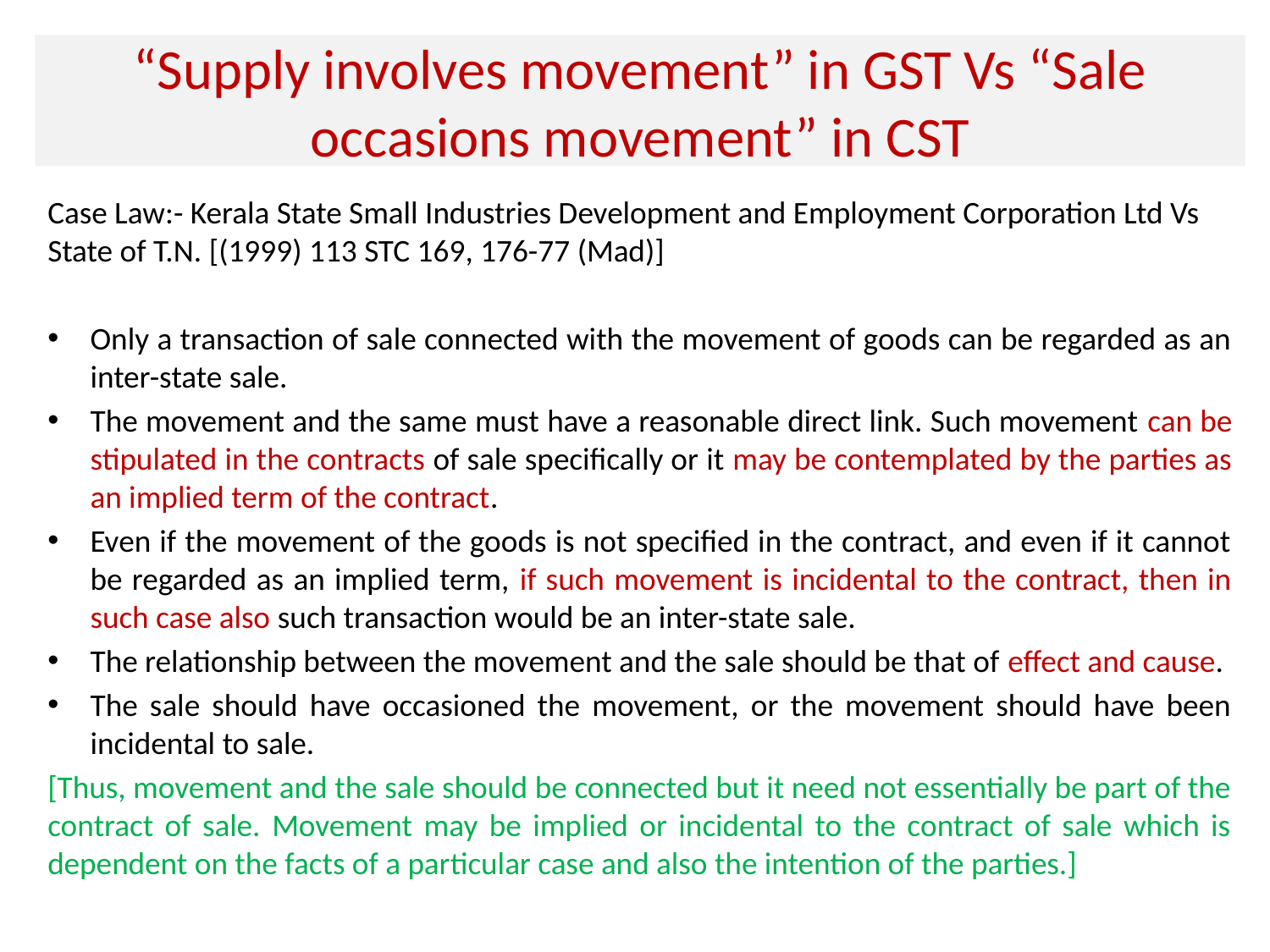

# “Supply involves movement” in GST Vs “Sale occasions movement” in CST
Case Law:- Kerala State Small Industries Development and Employment Corporation Ltd Vs State of T.N. [(1999) 113 STC 169, 176-77 (Mad)]

Only a transaction of sale connected with the movement of goods can be regarded as an inter-state sale.
The movement and the same must have a reasonable direct link. Such movement can be stipulated in the contracts of sale specifically or it may be contemplated by the parties as an implied term of the contract.
Even if the movement of the goods is not specified in the contract, and even if it cannot be regarded as an implied term, if such movement is incidental to the contract, then in such case also such transaction would be an inter-state sale.
The relationship between the movement and the sale should be that of effect and cause.
The sale should have occasioned the movement, or the movement should have been incidental to sale.
[Thus, movement and the sale should be connected but it need not essentially be part of the contract of sale. Movement may be implied or incidental to the contract of sale which is dependent on the facts of a particular case and also the intention of the parties.]